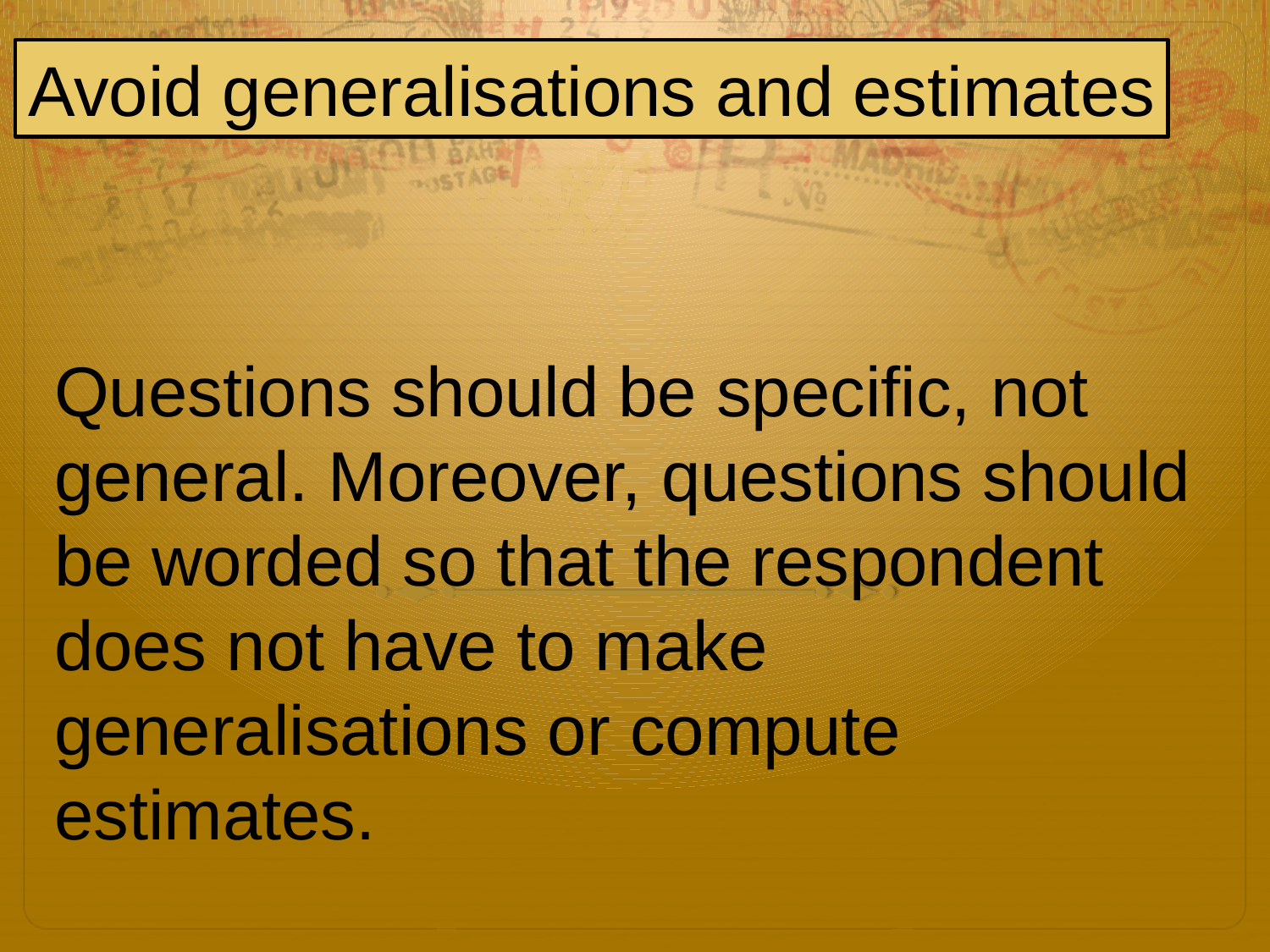

Avoid generalisations and estimates
Questions should be specific, not general. Moreover, questions should be worded so that the respondent does not have to make generalisations or compute estimates.